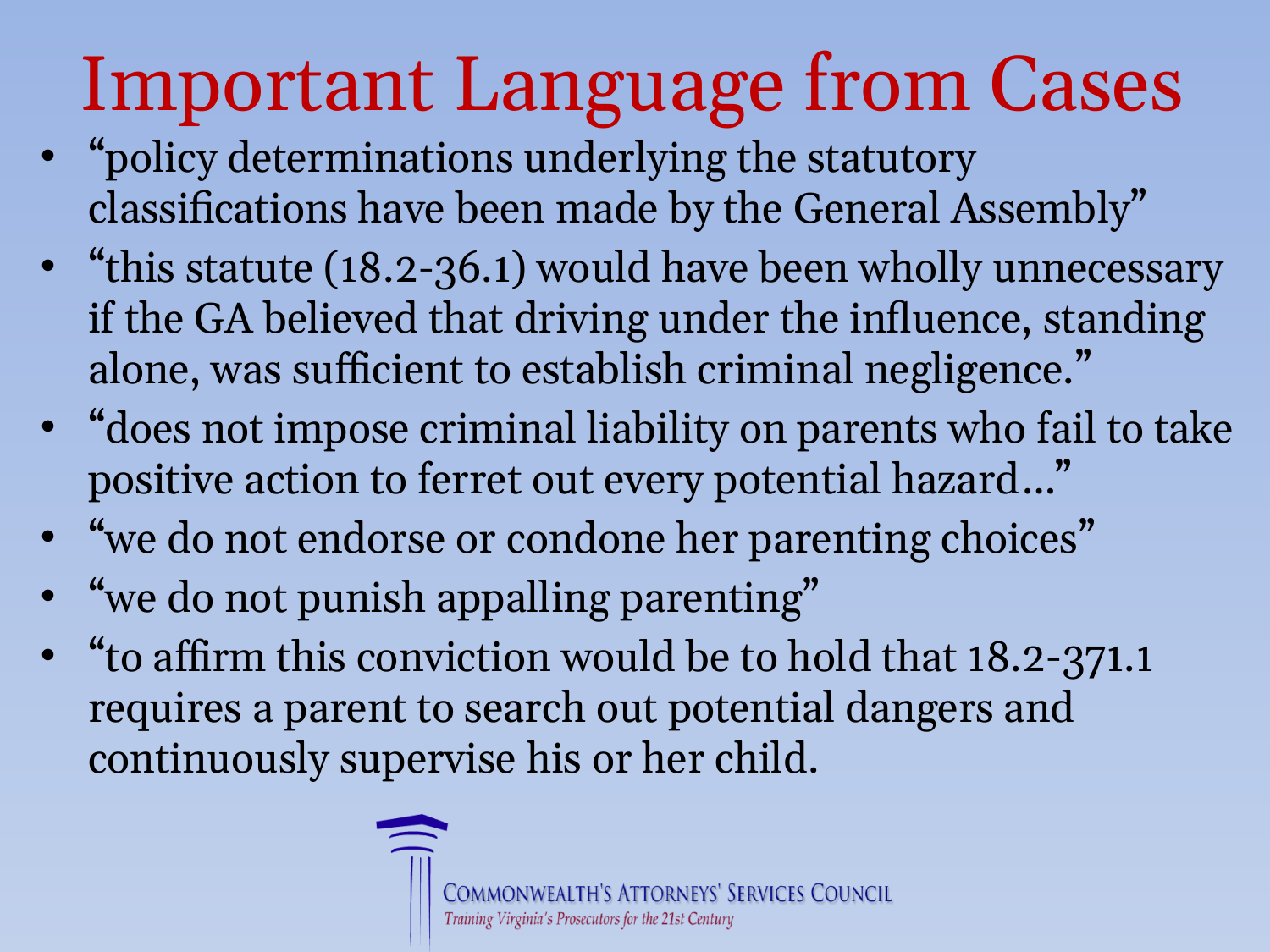

# Important Language from Cases
“policy determinations underlying the statutory classifications have been made by the General Assembly”
“this statute (18.2-36.1) would have been wholly unnecessary if the GA believed that driving under the influence, standing alone, was sufficient to establish criminal negligence.”
“does not impose criminal liability on parents who fail to take positive action to ferret out every potential hazard…”
“we do not endorse or condone her parenting choices”
“we do not punish appalling parenting”
“to affirm this conviction would be to hold that 18.2-371.1 requires a parent to search out potential dangers and continuously supervise his or her child.